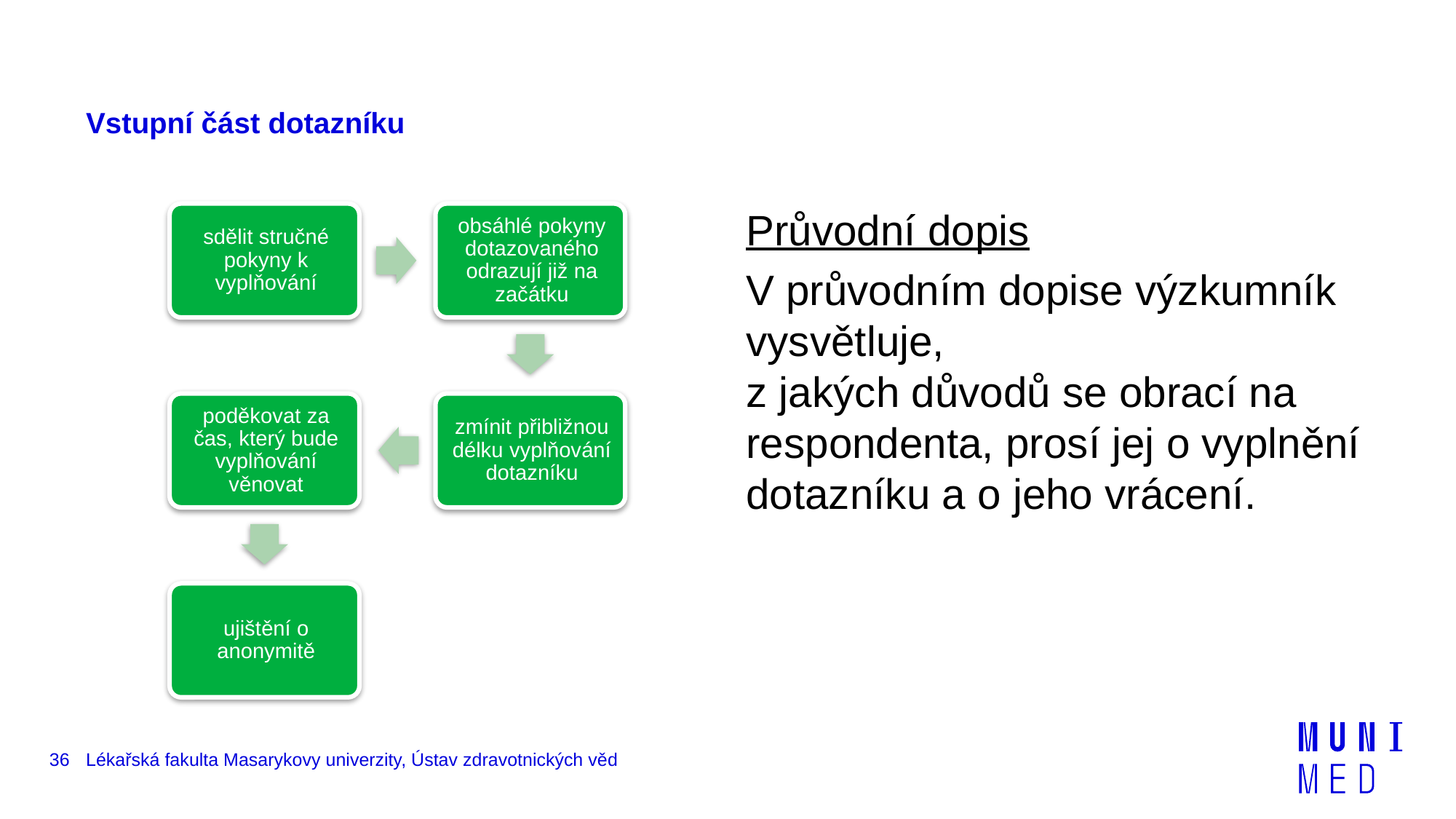

# Vstupní část dotazníku
sdělit stručné pokyny k vyplňování

obsáhlé pokyny dotazovaného odrazují již na začátku

zmínit přibližnou délku vyplňování dotazníku

poděkovat za čas, který bude vyplňování věnovat

ujištění o anonymitě
Průvodní dopis
V průvodním dopise výzkumník vysvětluje,
z jakých důvodů se obrací na respondenta, prosí jej o vyplnění dotazníku a o jeho vrácení.
36
Lékařská fakulta Masarykovy univerzity, Ústav zdravotnických věd